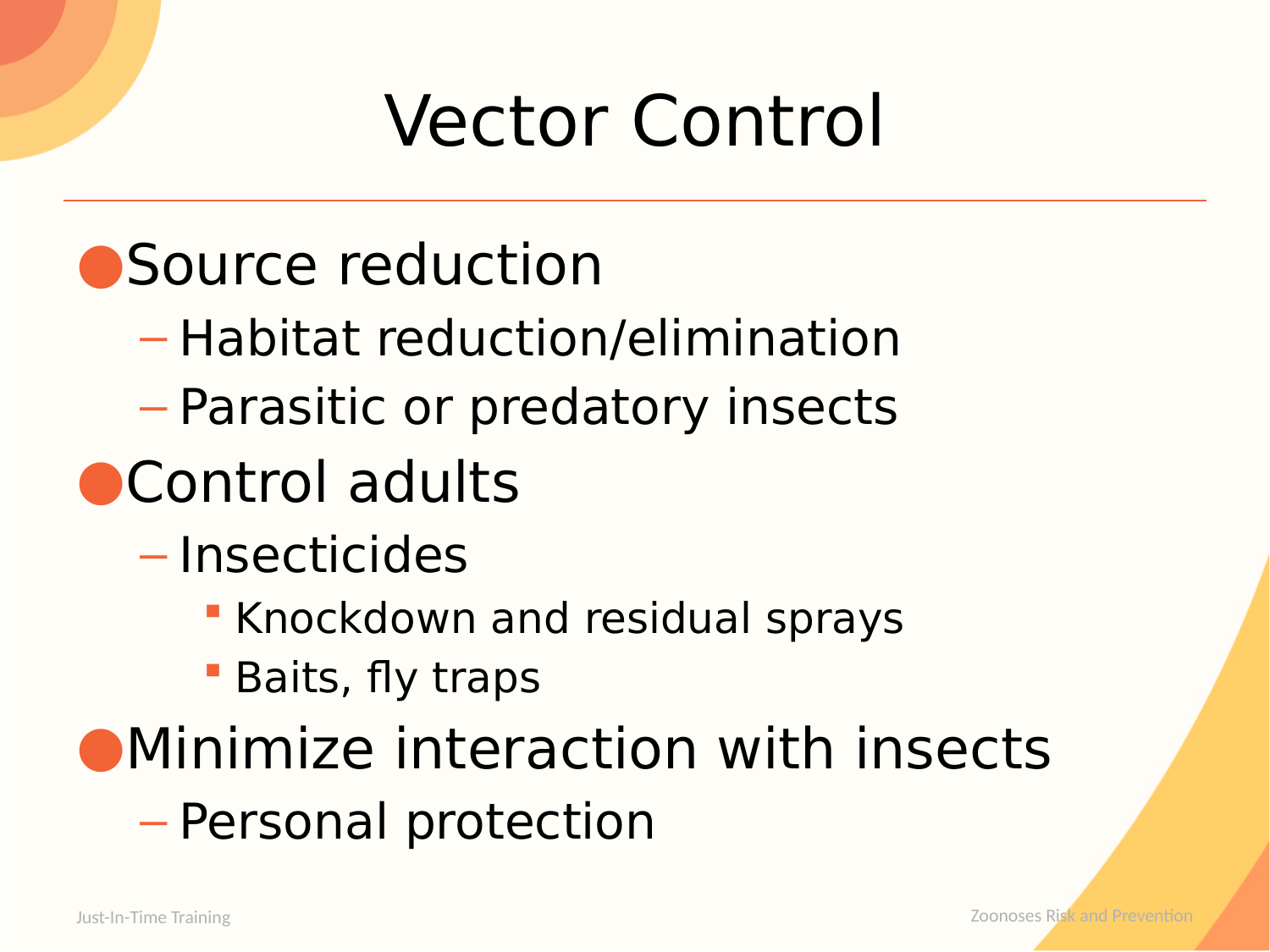

# Vector Control
Source reduction
Habitat reduction/elimination
Parasitic or predatory insects
Control adults
Insecticides
Knockdown and residual sprays
Baits, fly traps
Minimize interaction with insects
Personal protection
Just-In-Time Training
Zoonoses Risk and Prevention